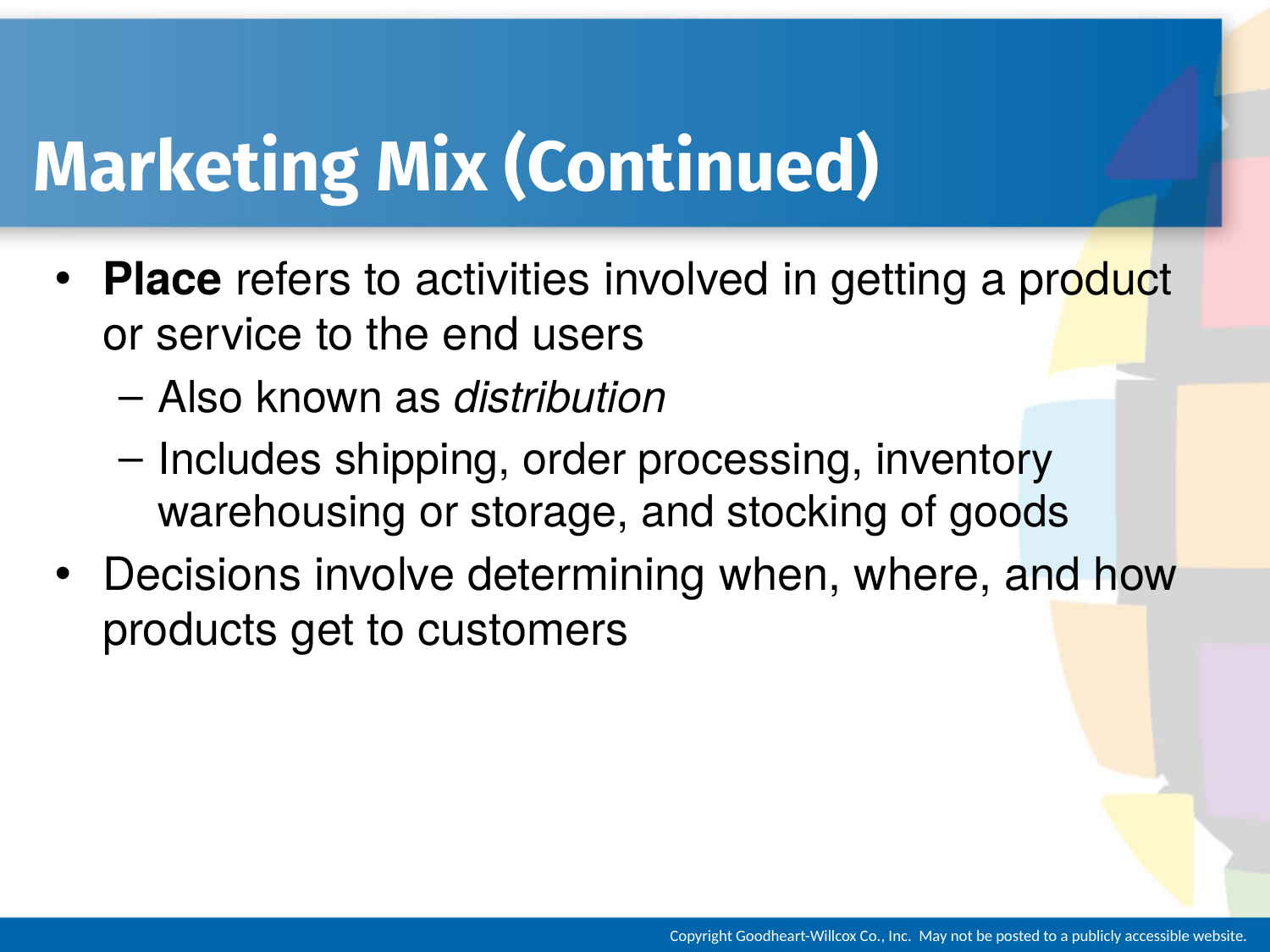

# Marketing Mix (Continued)
Place refers to activities involved in getting a product or service to the end users
Also known as distribution
Includes shipping, order processing, inventory warehousing or storage, and stocking of goods
Decisions involve determining when, where, and how products get to customers